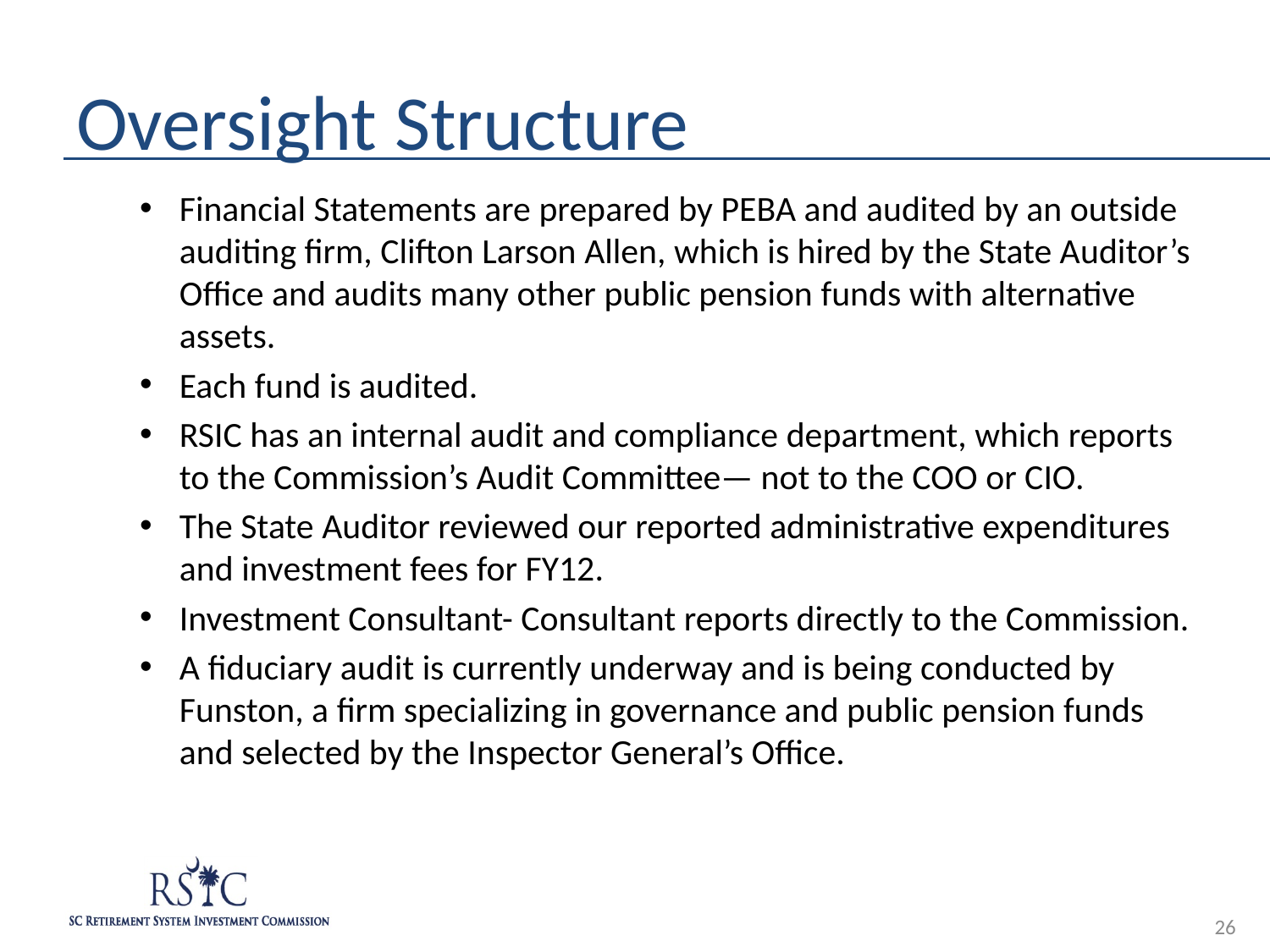

# Oversight Structure
Financial Statements are prepared by PEBA and audited by an outside auditing firm, Clifton Larson Allen, which is hired by the State Auditor’s Office and audits many other public pension funds with alternative assets.
Each fund is audited.
RSIC has an internal audit and compliance department, which reports to the Commission’s Audit Committee— not to the COO or CIO.
The State Auditor reviewed our reported administrative expenditures and investment fees for FY12.
Investment Consultant- Consultant reports directly to the Commission.
A fiduciary audit is currently underway and is being conducted by Funston, a firm specializing in governance and public pension funds and selected by the Inspector General’s Office.

26